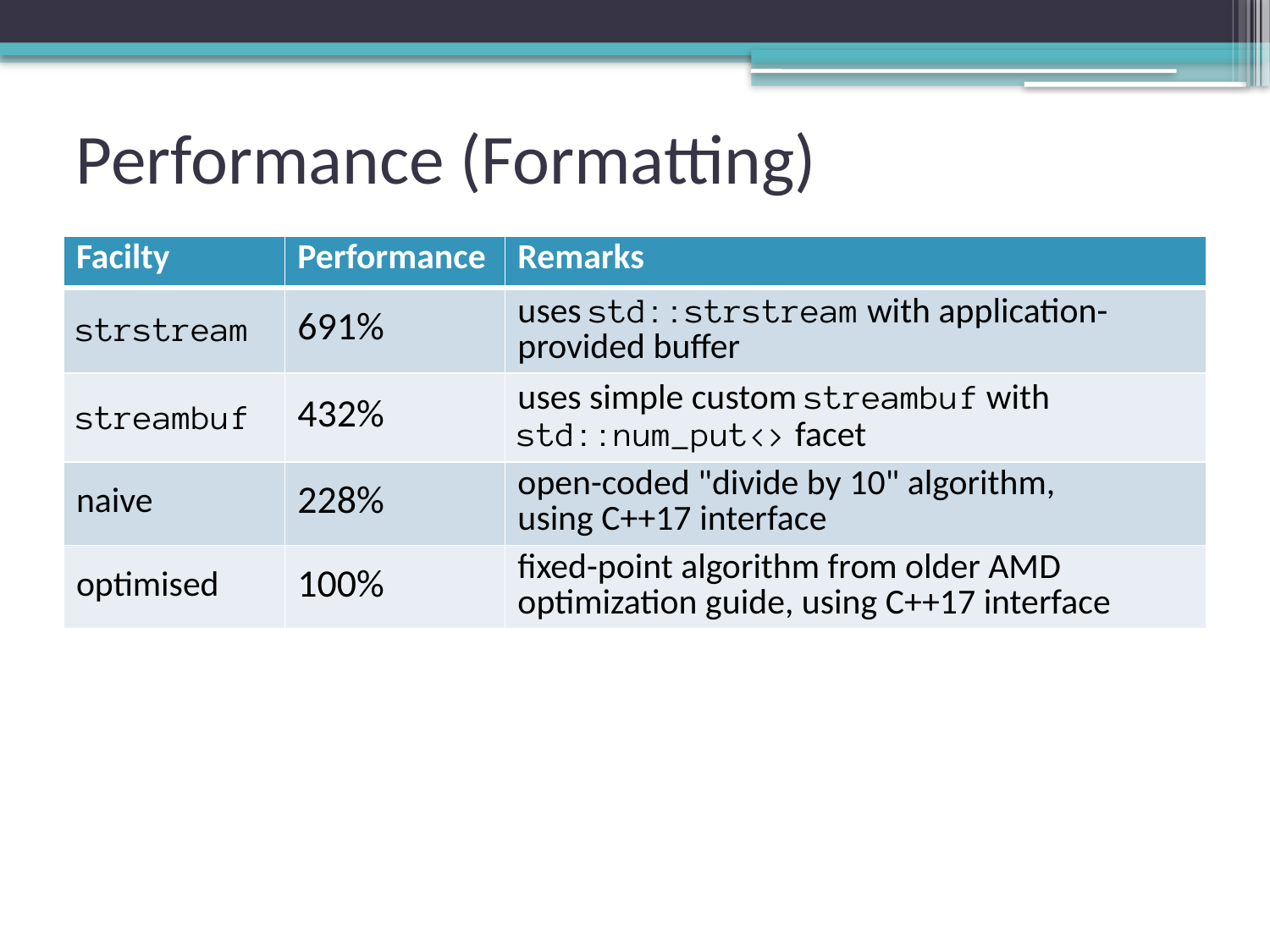

# Performance (Formatting)
| Facilty | Performance | Remarks |
| --- | --- | --- |
| strstream | 691% | uses std::strstream with application-provided buffer |
| streambuf | 432% | uses simple custom streambuf with std::num\_put<> facet |
| naive | 228% | open-coded "divide by 10" algorithm, using C++17 interface |
| optimised | 100% | fixed-point algorithm from older AMD optimization guide, using C++17 interface |